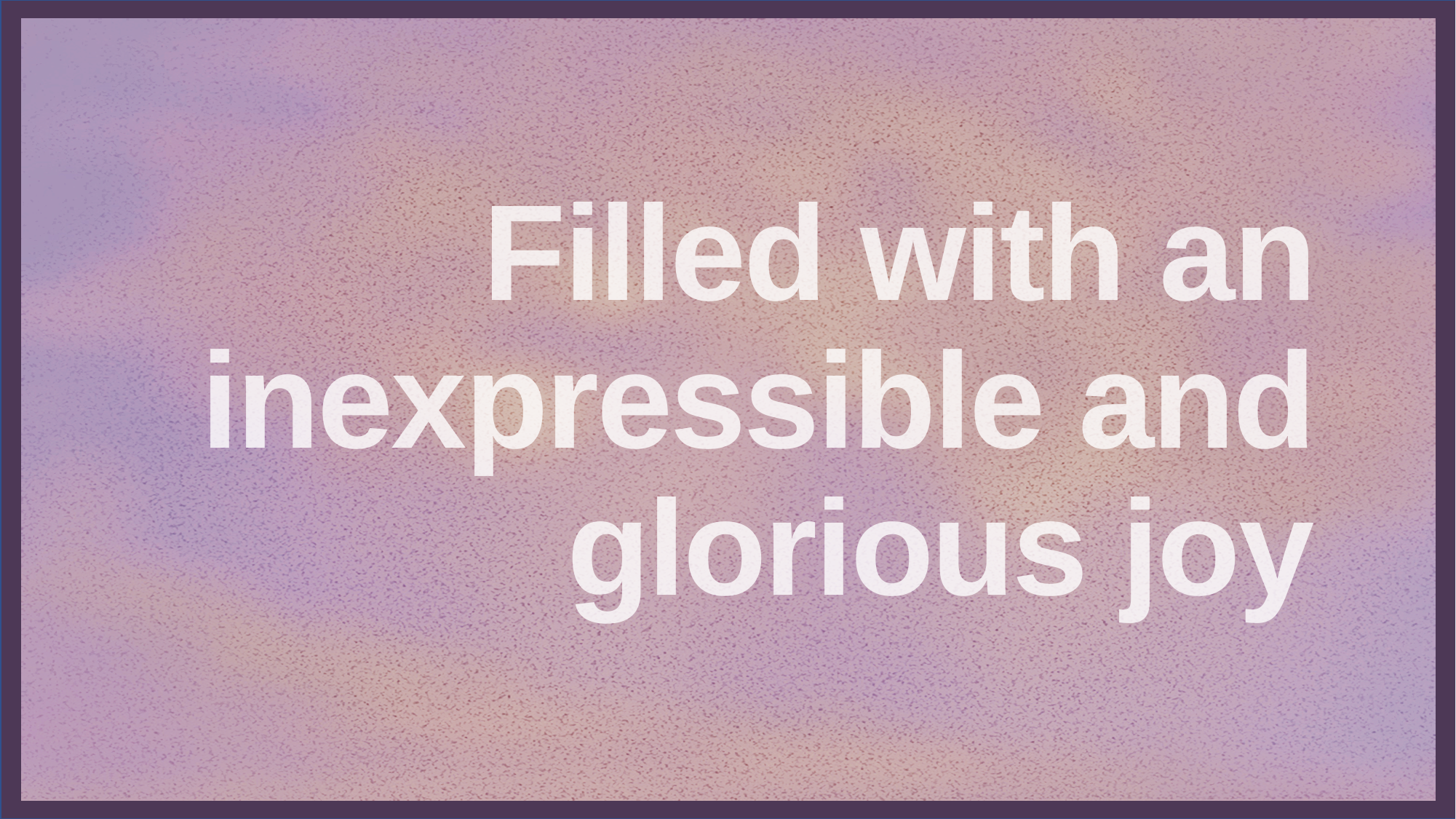

Filled with an inexpressible and glorious joy